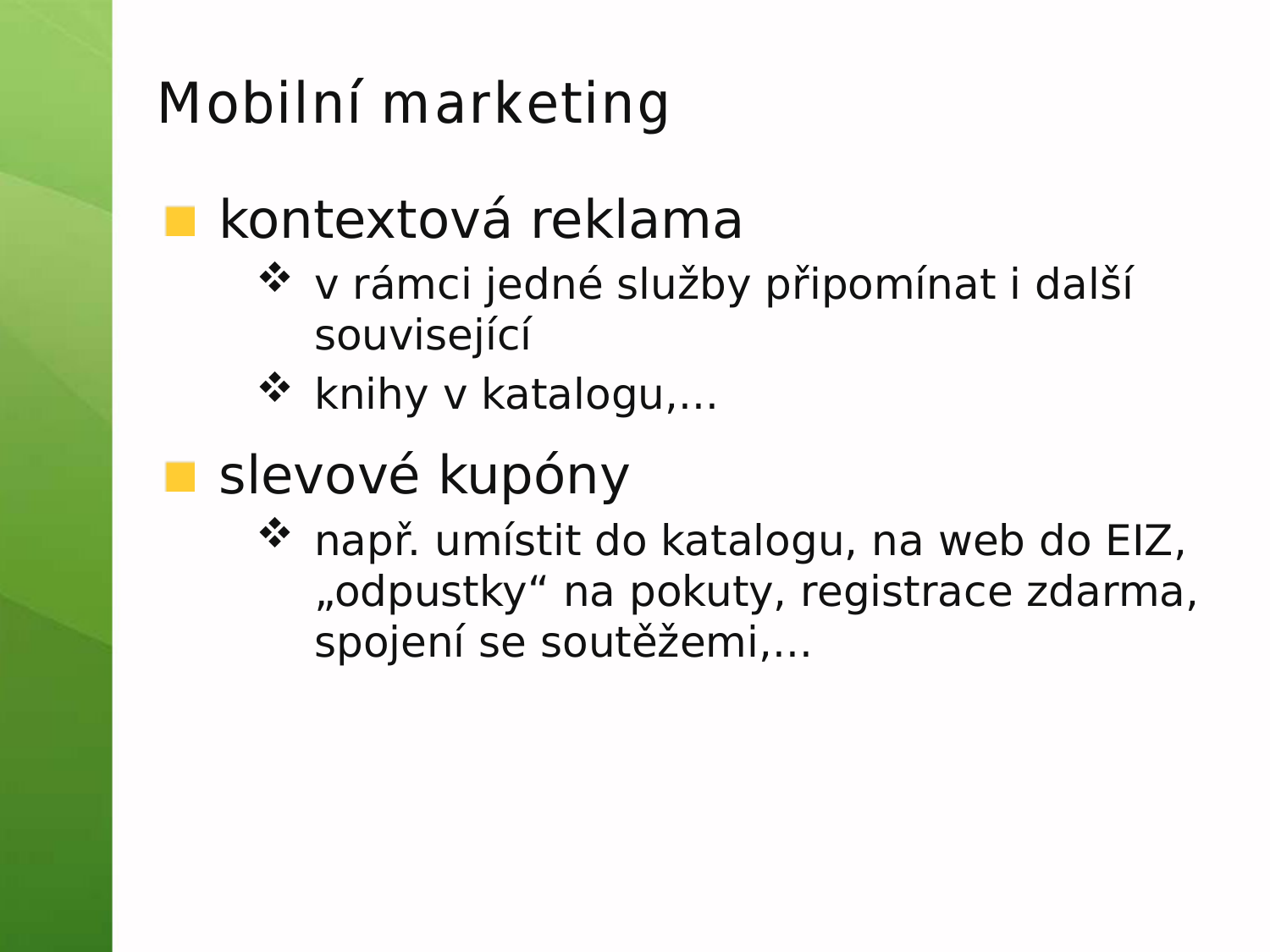

# Mobilní marketing
kontextová reklama
v rámci jedné služby připomínat i další související
knihy v katalogu,...
slevové kupóny
např. umístit do katalogu, na web do EIZ, „odpustky“ na pokuty, registrace zdarma, spojení se soutěžemi,...